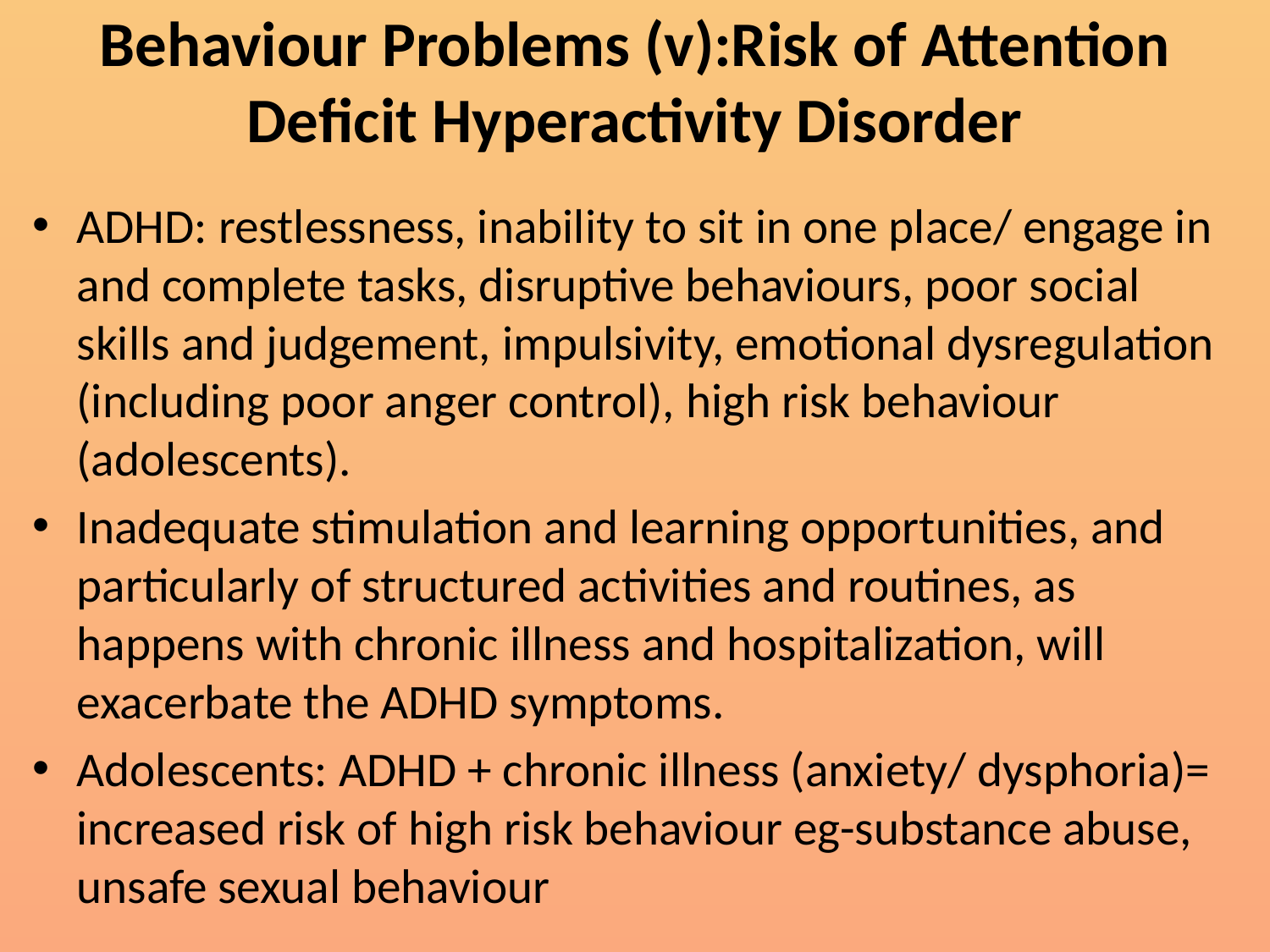

# Behaviour Problems (v):Risk of Attention Deficit Hyperactivity Disorder
ADHD: restlessness, inability to sit in one place/ engage in and complete tasks, disruptive behaviours, poor social skills and judgement, impulsivity, emotional dysregulation (including poor anger control), high risk behaviour (adolescents).
Inadequate stimulation and learning opportunities, and particularly of structured activities and routines, as happens with chronic illness and hospitalization, will exacerbate the ADHD symptoms.
Adolescents: ADHD + chronic illness (anxiety/ dysphoria)= increased risk of high risk behaviour eg-substance abuse, unsafe sexual behaviour